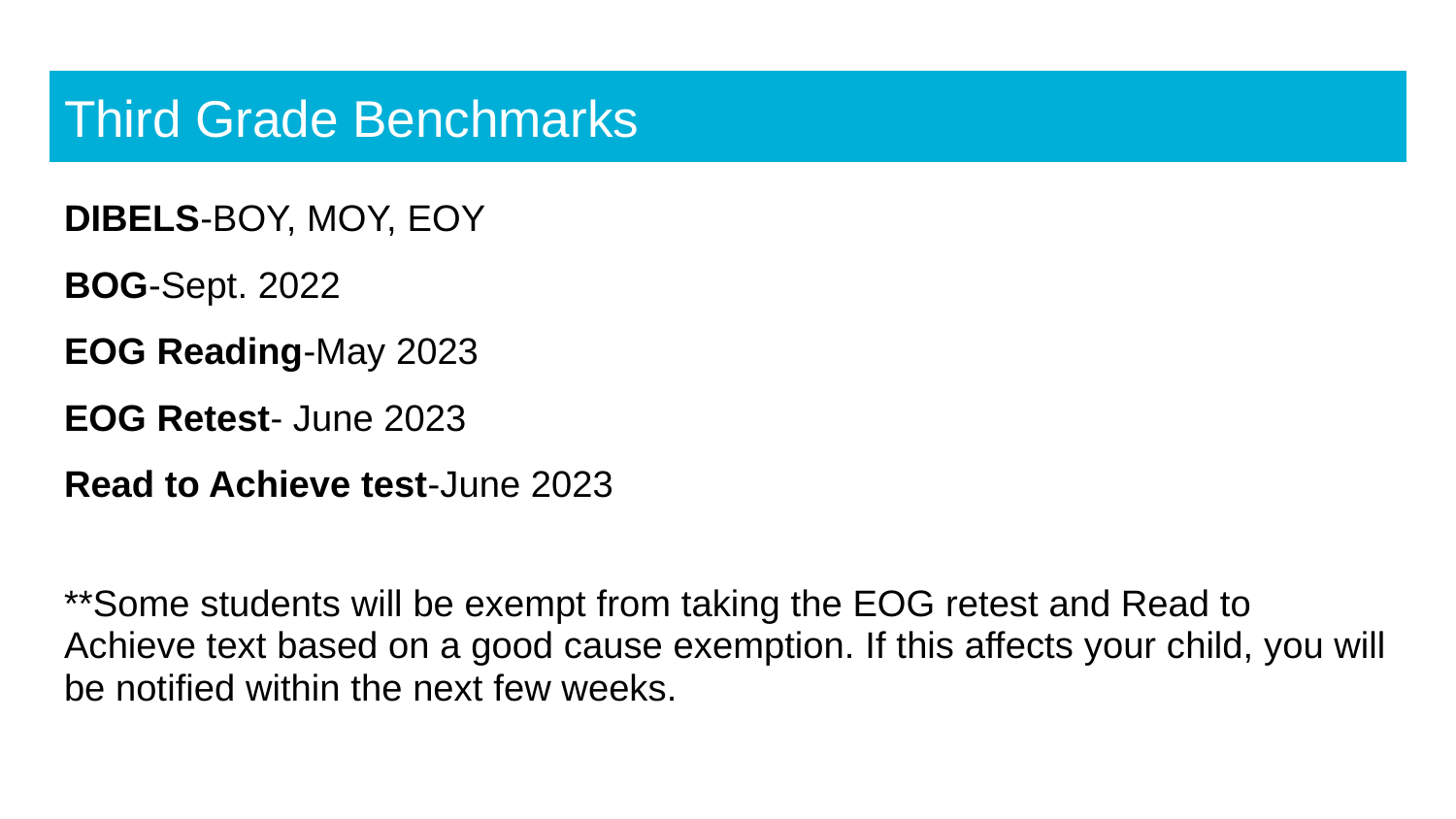

# Third Grade Benchmarks
DIBELS-BOY, MOY, EOY
BOG-Sept. 2022
EOG Reading-May 2023
EOG Retest- June 2023
Read to Achieve test-June 2023

**Some students will be exempt from taking the EOG retest and Read to Achieve text based on a good cause exemption. If this affects your child, you will be notified within the next few weeks.